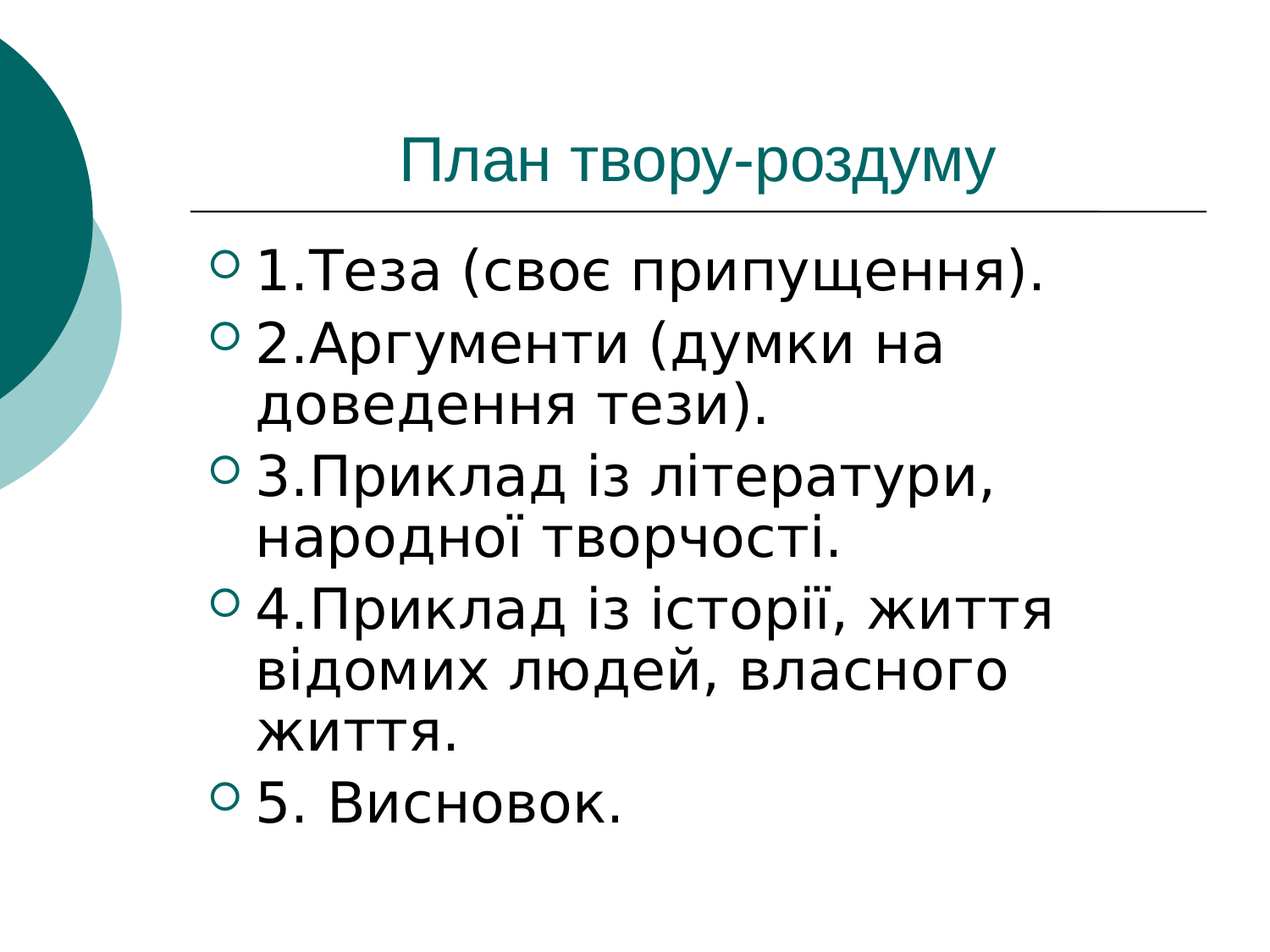

# План твору-роздуму
1.Теза (своє припущення).
2.Аргументи (думки на доведення тези).
3.Приклад із літератури, народної творчості.
4.Приклад із історії, життя відомих людей, власного життя.
5. Висновок.